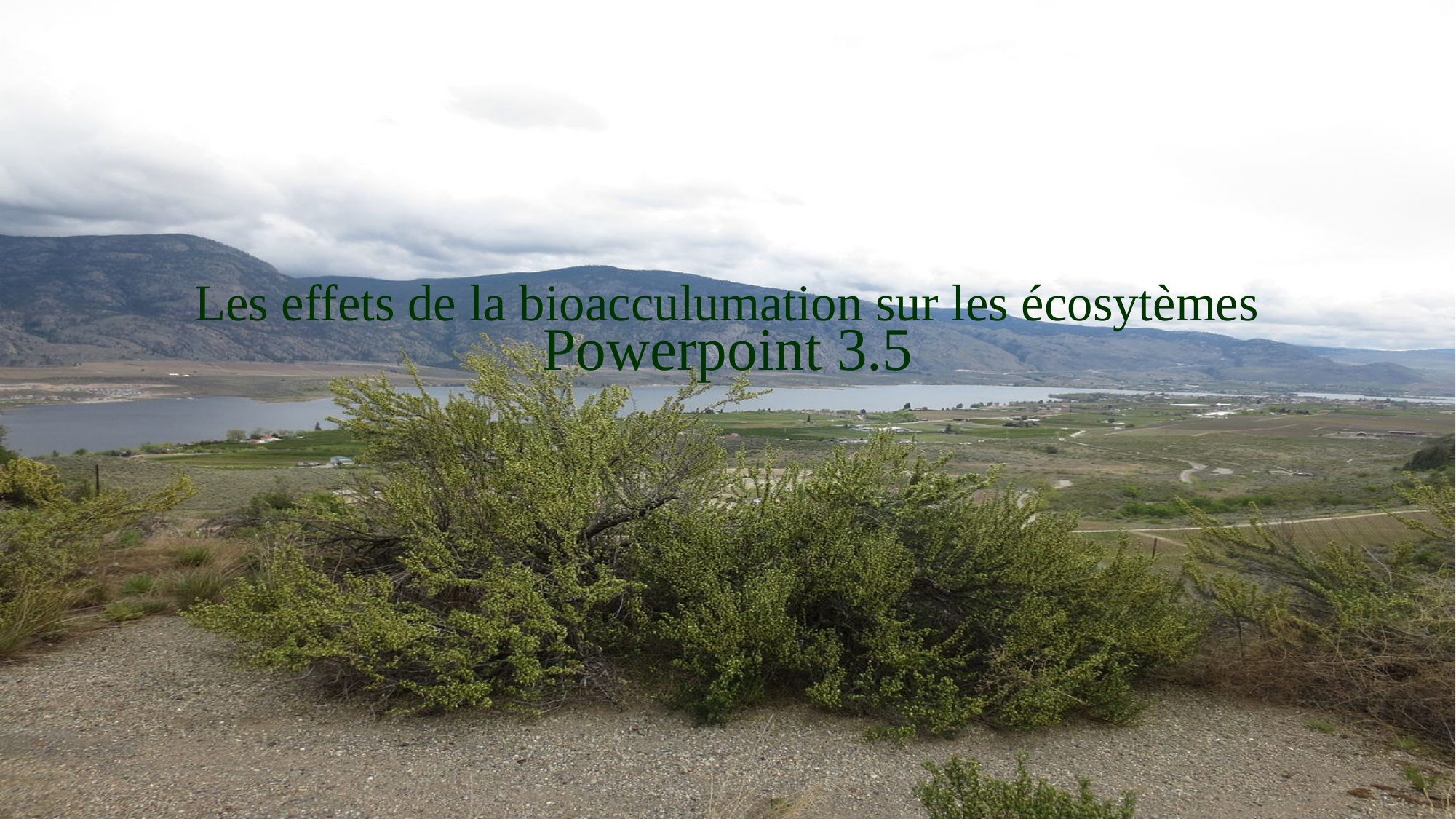

# Les effets de la bioacculumation sur les écosytèmes
Powerpoint 3.5